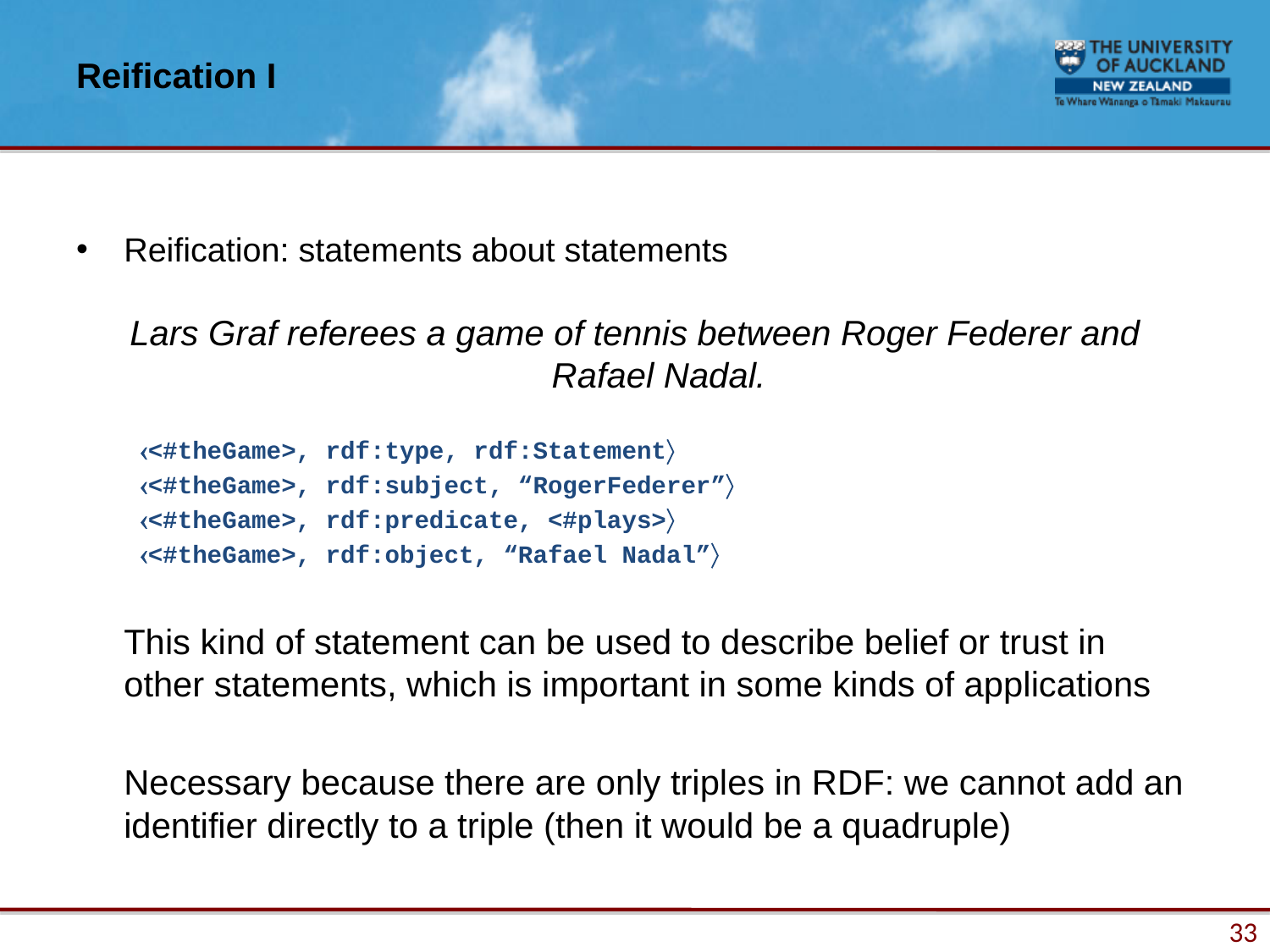

# Reification I
Reification: statements about statements

Lars Graf referees a game of tennis between Roger Federer and Rafael Nadal.

〈<#theGame>, rdf:type, rdf:Statement〉
〈<#theGame>, rdf:subject, “RogerFederer”〉
〈<#theGame>, rdf:predicate, <#plays>〉
〈<#theGame>, rdf:object, “Rafael Nadal”〉

	This kind of statement can be used to describe belief or trust in other statements, which is important in some kinds of applications

	Necessary because there are only triples in RDF: we cannot add an identifier directly to a triple (then it would be a quadruple)